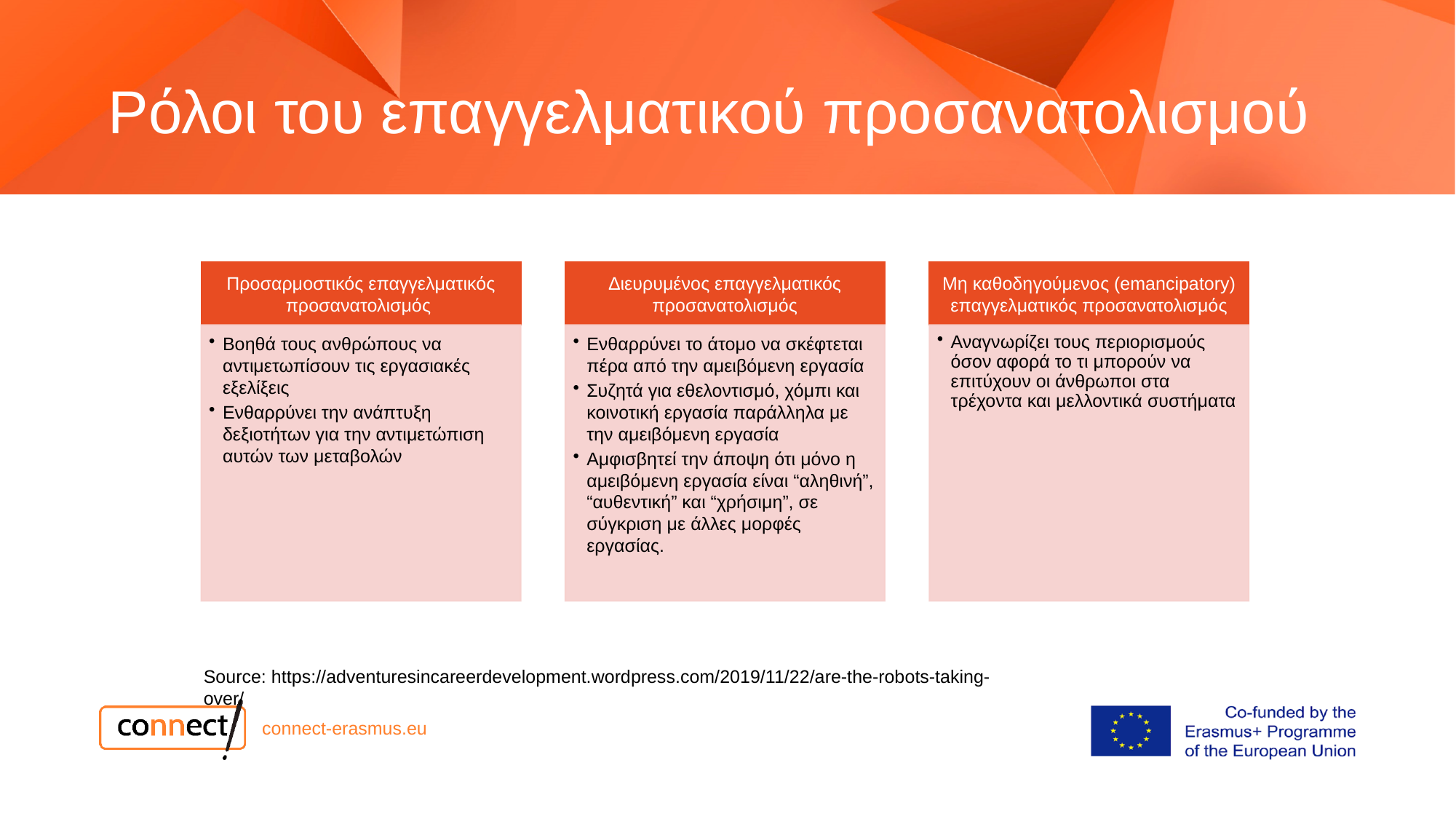

# Ρόλοι του επαγγελματικού προσανατολισμού
Προσαρμοστικός επαγγελματικός προσανατολισμός
Βοηθά τους ανθρώπους να αντιμετωπίσουν τις εργασιακές εξελίξεις
Ενθαρρύνει την ανάπτυξη δεξιοτήτων για την αντιμετώπιση αυτών των μεταβολών
Διευρυμένος επαγγελματικός προσανατολισμός
Ενθαρρύνει το άτομο να σκέφτεται πέρα από την αμειβόμενη εργασία
Συζητά για εθελοντισμό, χόμπι και κοινοτική εργασία παράλληλα με την αμειβόμενη εργασία
Αμφισβητεί την άποψη ότι μόνο η αμειβόμενη εργασία είναι “αληθινή”, “αυθεντική” και “χρήσιμη”, σε σύγκριση με άλλες μορφές εργασίας.
Μη καθοδηγούμενος (emancipatory) επαγγελματικός προσανατολισμός
Αναγνωρίζει τους περιορισμούς όσον αφορά το τι μπορούν να επιτύχουν οι άνθρωποι στα τρέχοντα και μελλοντικά συστήματα
Source: https://adventuresincareerdevelopment.wordpress.com/2019/11/22/are-the-robots-taking-over/
connect-erasmus.eu